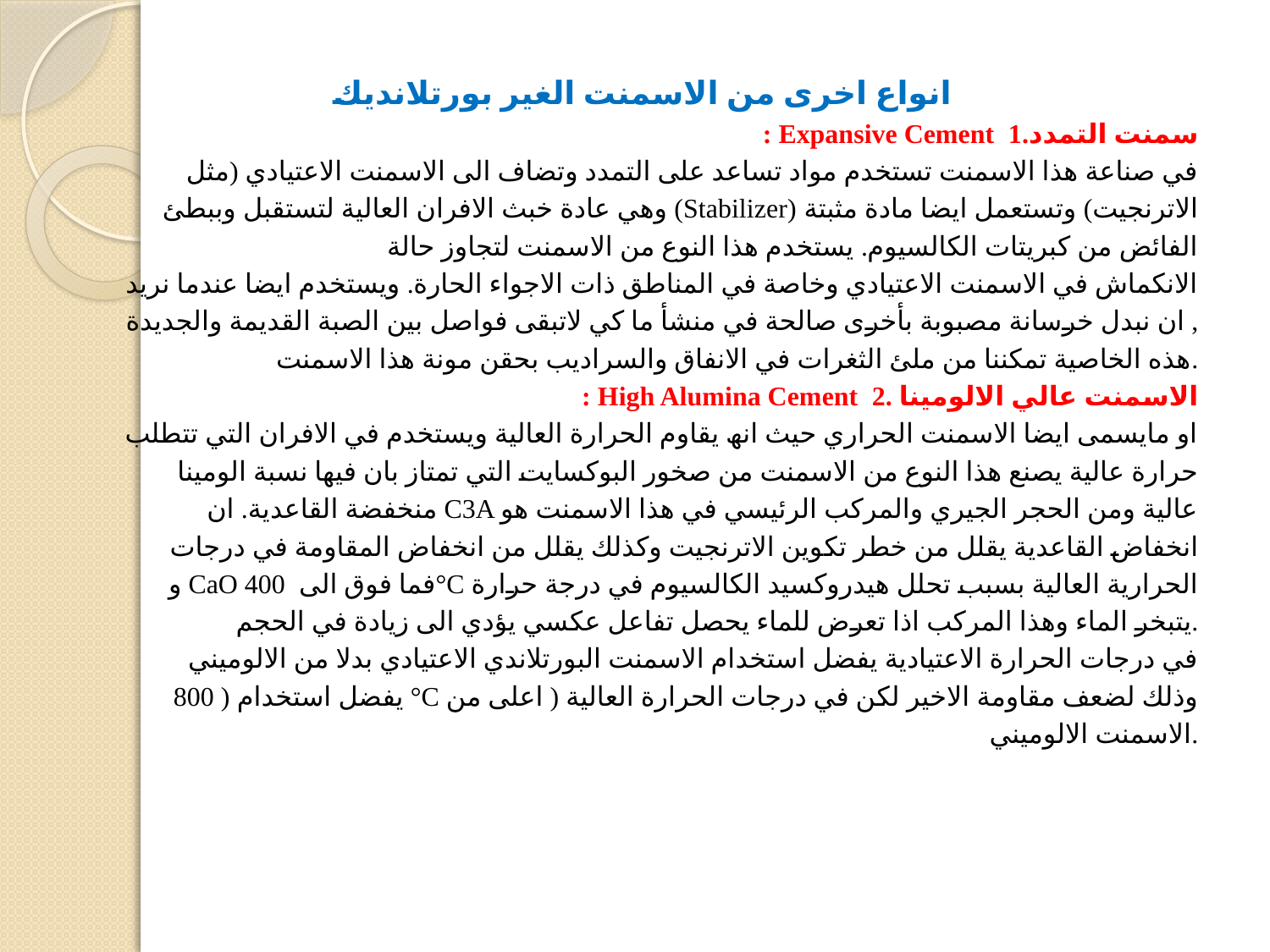

انواع اخرى من الاسمنت الغیر بورتلاندیك
: Expansive Cement  سمنت التمدد.1
في صناعة ھذا الاسمنت تستخدم مواد تساعد على التمدد وتضاف الى الاسمنت الاعتیادي (مثل
وھي عادة خبث الافران العالیة لتستقبل وببطئ (Stabilizer) الاترنجیت) وتستعمل ایضا مادة مثبتة
الفائض من كبریتات الكالسیوم. یستخدم ھذا النوع من الاسمنت لتجاوز حالة
الانكماش في الاسمنت الاعتیادي وخاصة في المناطق ذات الاجواء الحارة. ویستخدم ایضا عندما نرید
ان نبدل خرسانة مصبوبة بأخرى صالحة في منشأ ما كي لاتبقى فواصل بین الصبة القدیمة والجدیدة ,
ھذه الخاصیة تمكننا من ملئ الثغرات في الانفاق والسرادیب بحقن مونة ھذا الاسمنت.
: High Alumina Cement  الاسمنت عالي الالومینا .2
او مایسمى ایضا الاسمنت الحراري حیث انھ یقاوم الحرارة العالیة ویستخدم في الافران التي تتطلب
حرارة عالیة یصنع ھذا النوع من الاسمنت من صخور البوكسایت التي تمتاز بان فیھا نسبة الومینا
منخفضة القاعدیة. ان C3A عالیة ومن الحجر الجیري والمركب الرئیسي في ھذا الاسمنت ھو
انخفاض القاعدیة یقلل من خطر تكوین الاترنجیت وكذلك یقلل من انخفاض المقاومة في درجات
و CaO فما فوق الى  400°C الحراریة العالیة بسبب تحلل ھیدروكسید الكالسیوم في درجة حرارة
یتبخر الماء وھذا المركب اذا تعرض للماء یحصل تفاعل عكسي یؤدي الى زیادة في الحجم.
في درجات الحرارة الاعتیادیة یفضل استخدام الاسمنت البورتلاندي الاعتیادي بدلا من الالومیني
800 ) یفضل استخدام °C وذلك لضعف مقاومة الاخیر لكن في درجات الحرارة العالیة ( اعلى من
الاسمنت الالومیني.